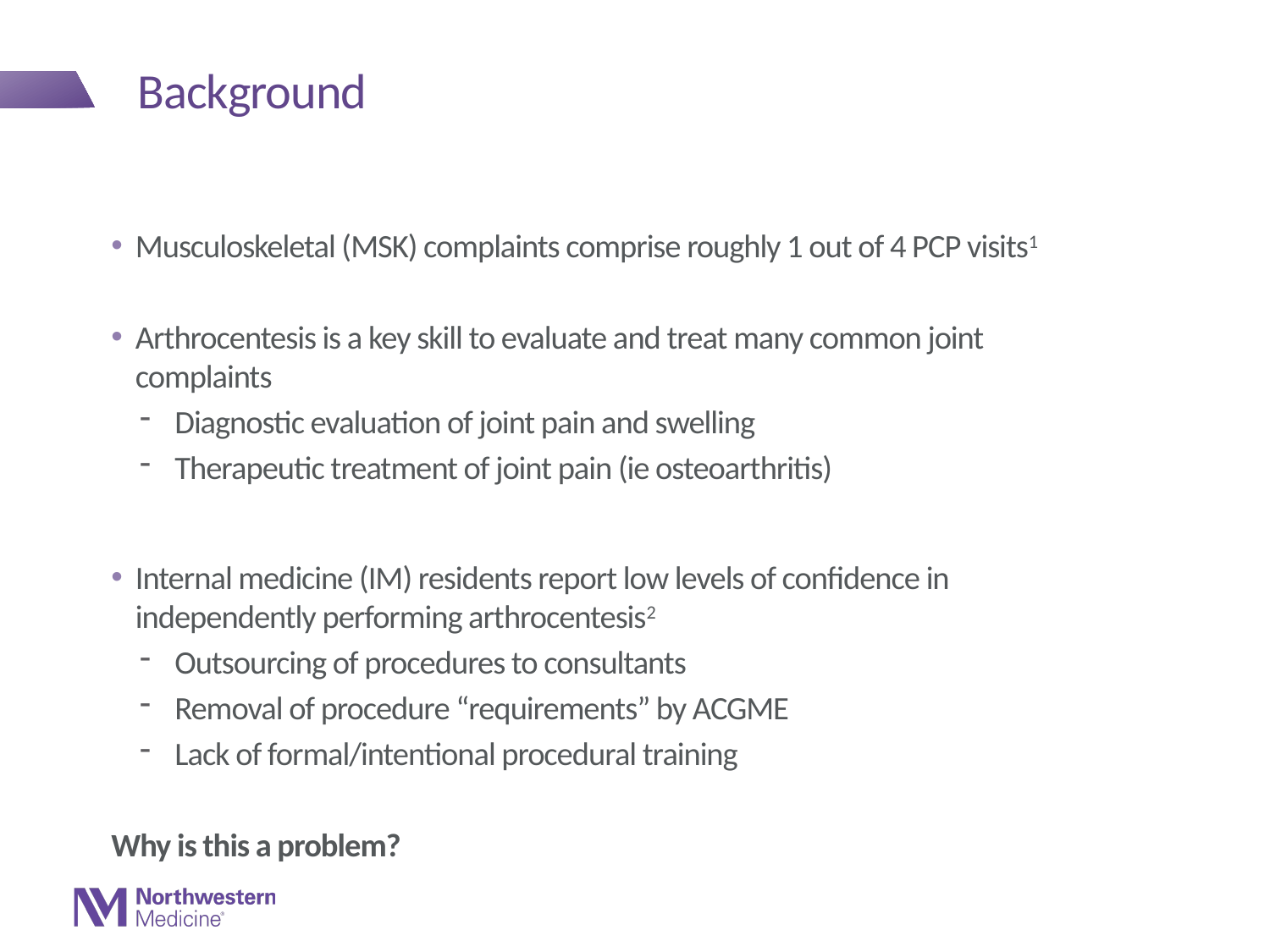

# Background

Musculoskeletal (MSK) complaints comprise roughly 1 out of 4 PCP visits1

Arthrocentesis is a key skill to evaluate and treat many common joint complaints
Diagnostic evaluation of joint pain and swelling
Therapeutic treatment of joint pain (ie osteoarthritis)

Internal medicine (IM) residents report low levels of confidence in independently performing arthrocentesis2
Outsourcing of procedures to consultants
Removal of procedure “requirements” by ACGME
Lack of formal/intentional procedural training

Why is this a problem?